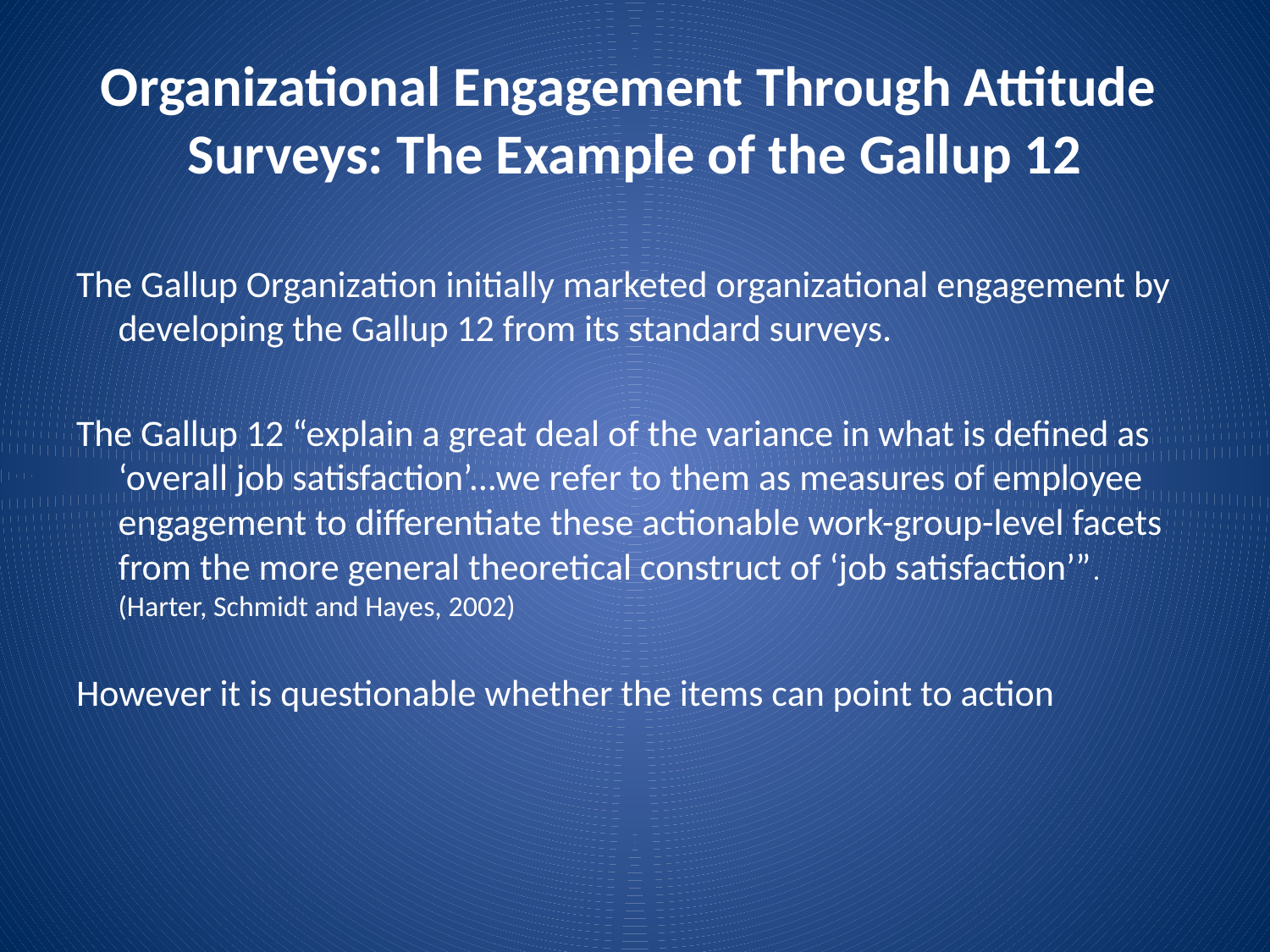

# Organizational Engagement Through Attitude  Surveys: The Example of the Gallup 12

The Gallup Organization initially marketed organizational engagement by developing the Gallup 12 from its standard surveys.

The Gallup 12 “explain a great deal of the variance in what is defined as ‘overall job satisfaction’...we refer to them as measures of employee engagement to differentiate these actionable work-group-level facets from the more general theoretical construct of ‘job satisfaction’”.  (Harter, Schmidt and Hayes, 2002)

However it is questionable whether the items can point to action